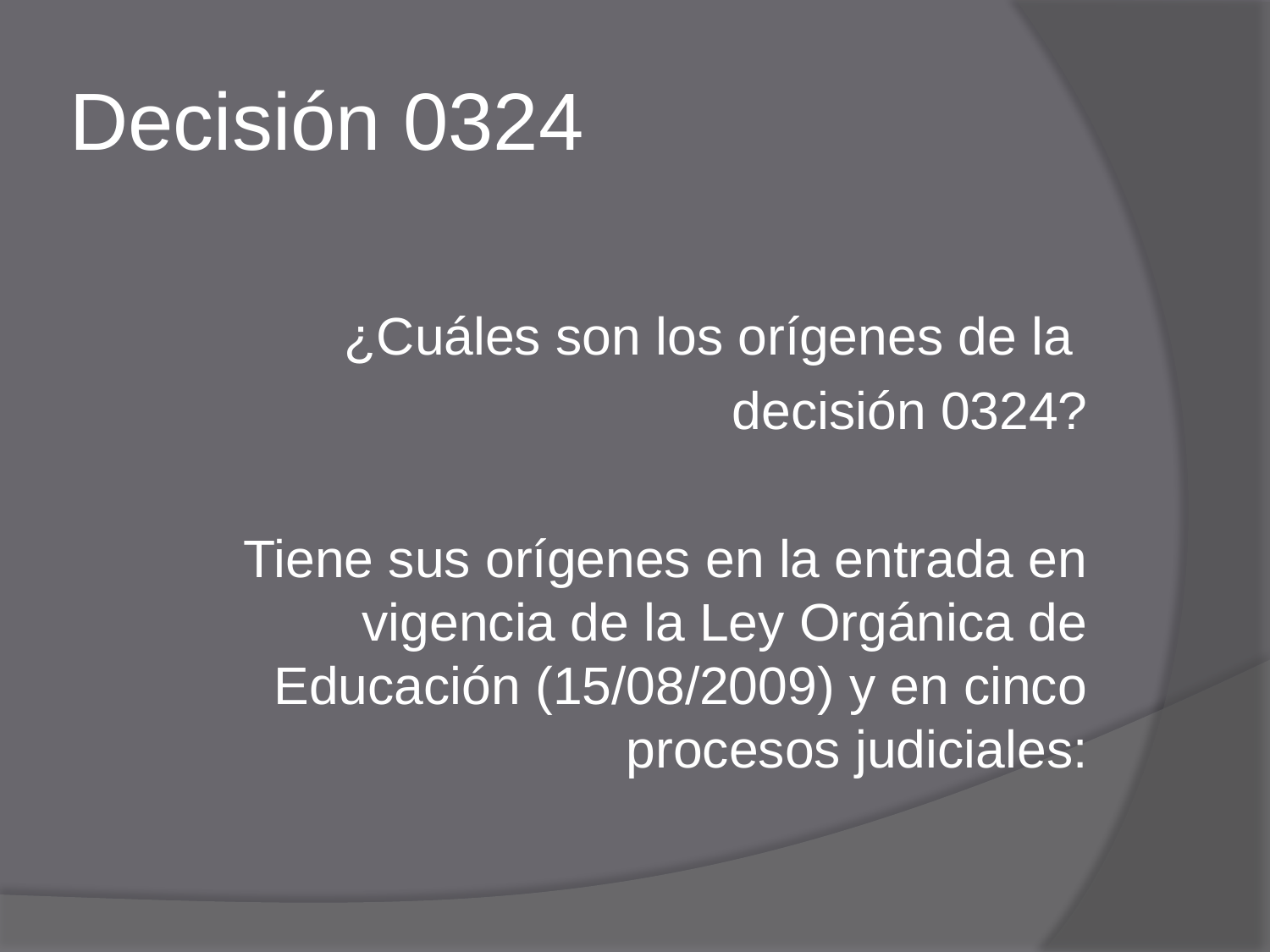

# Decisión 0324

¿Cuáles son los orígenes de la
decisión 0324?

Tiene sus orígenes en la entrada en vigencia de la Ley Orgánica de Educación (15/08/2009) y en cinco procesos judiciales: